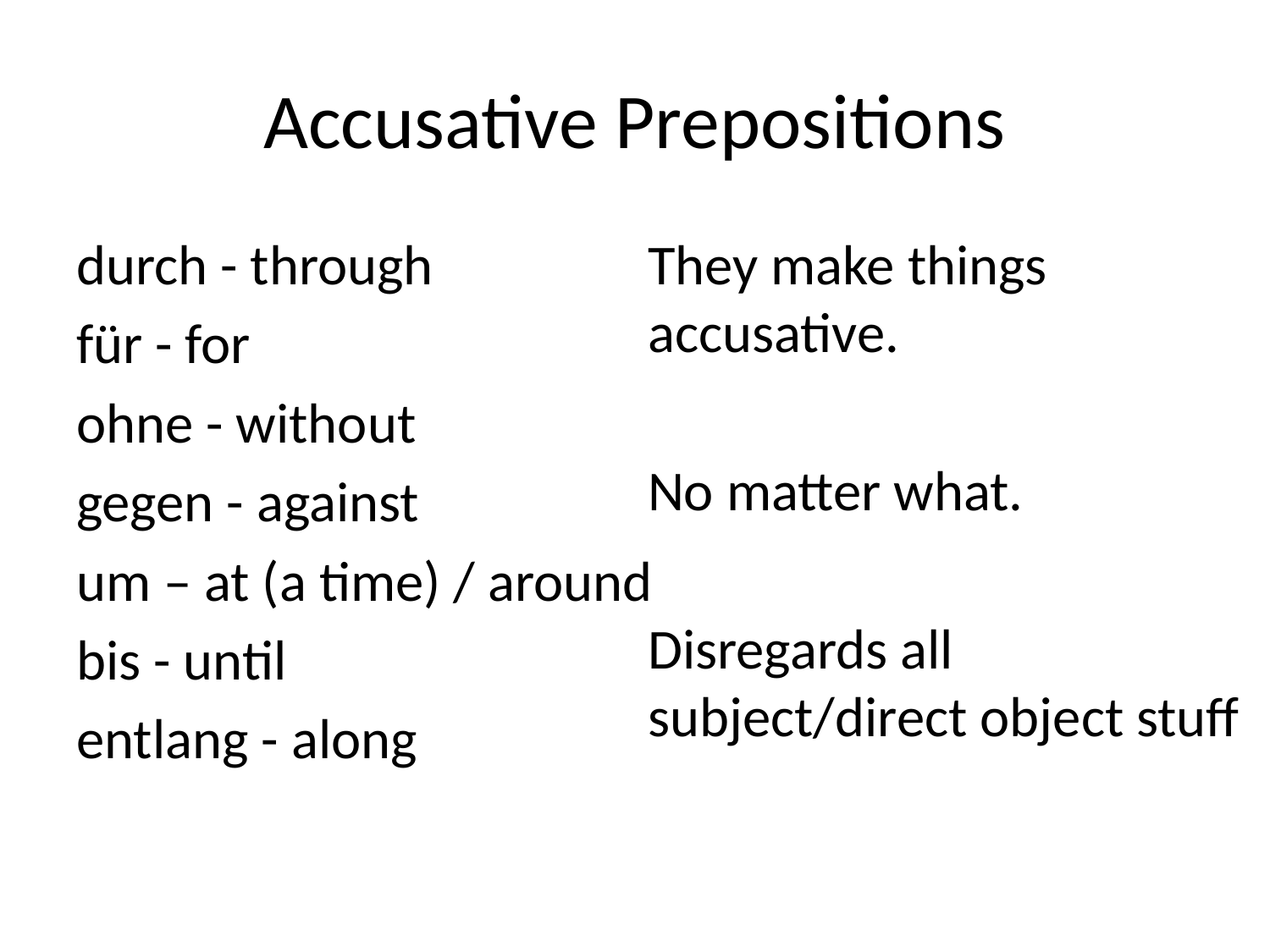

# Accusative Prepositions
durch - through
für - for
ohne - without
gegen - against
um – at (a time) / around
bis - until
entlang - along
They make things accusative.

No matter what.

Disregards all subject/direct object stuff